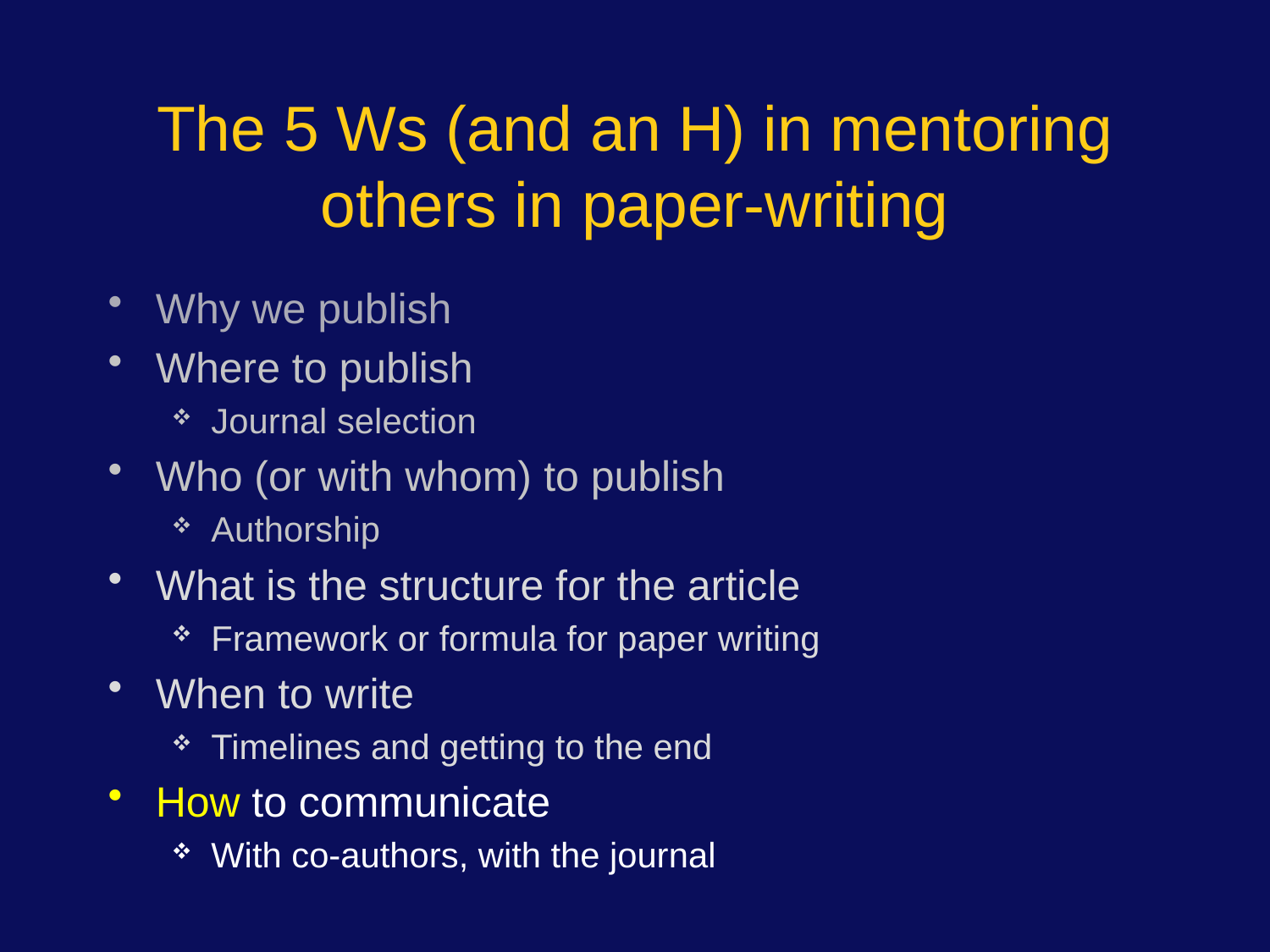

# The 5 Ws (and an H) in mentoring others in paper-writing
Why we publish
Where to publish
Journal selection
Who (or with whom) to publish
Authorship
What is the structure for the article
Framework or formula for paper writing
When to write
Timelines and getting to the end
How to communicate
With co-authors, with the journal